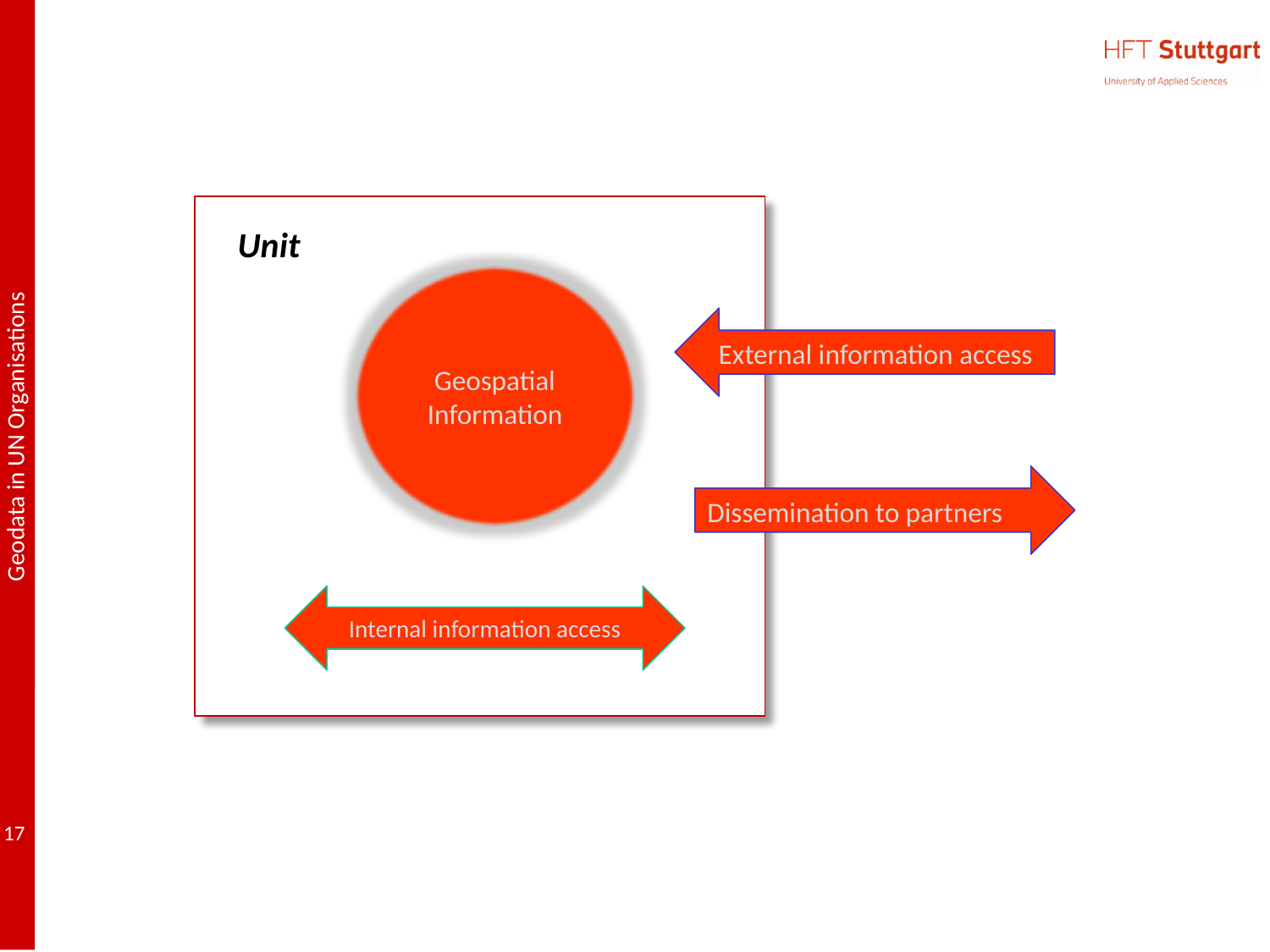

Unit
Geospatial Information
External information access
Dissemination to partners
Internal information access